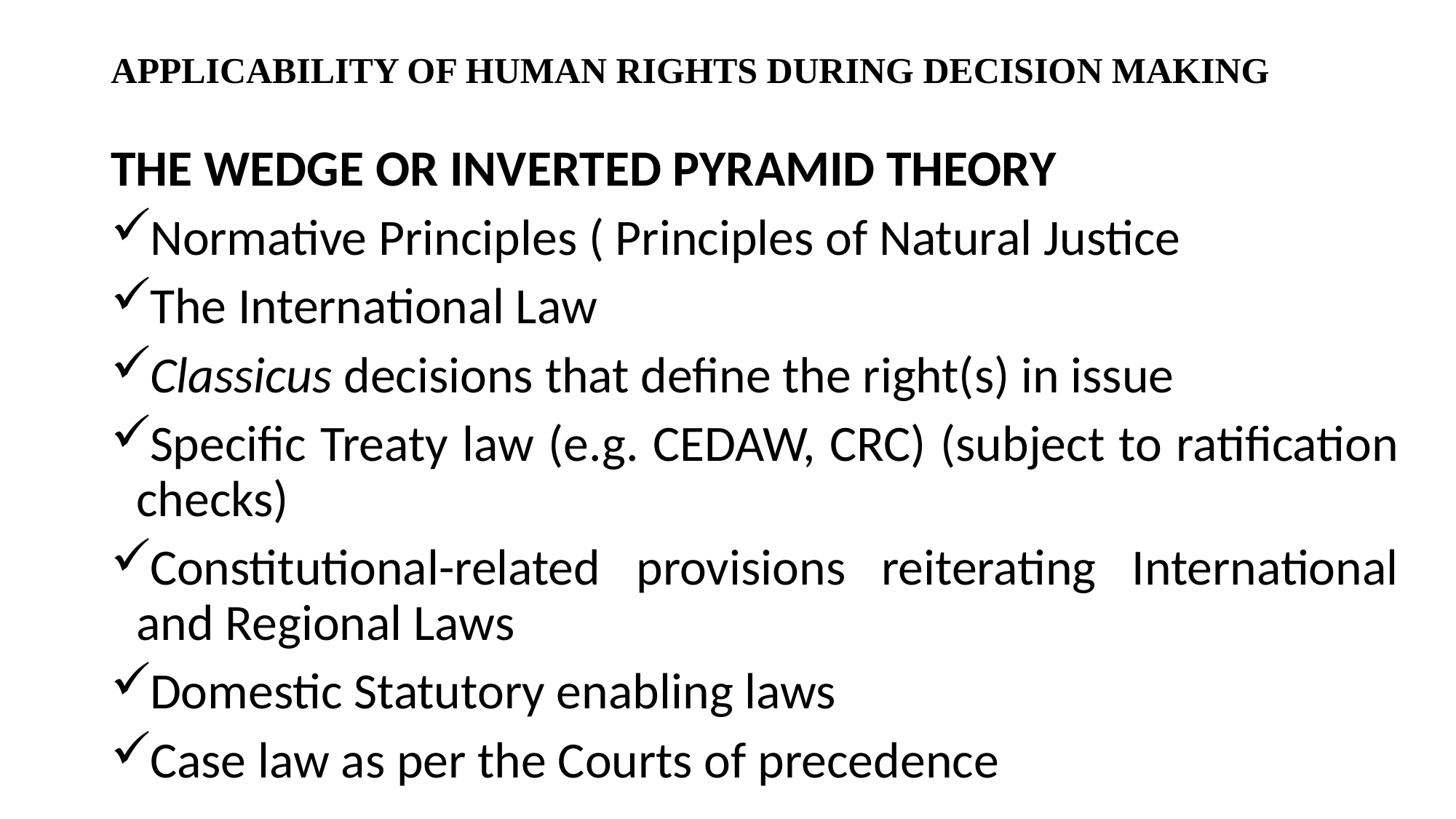

# APPLICABILITY OF HUMAN RIGHTS DURING DECISION MAKING
THE WEDGE OR INVERTED PYRAMID THEORY
Normative Principles ( Principles of Natural Justice
The International Law
Classicus decisions that define the right(s) in issue
Specific Treaty law (e.g. CEDAW, CRC) (subject to ratification checks)
Constitutional-related provisions reiterating International and Regional Laws
Domestic Statutory enabling laws
Case law as per the Courts of precedence